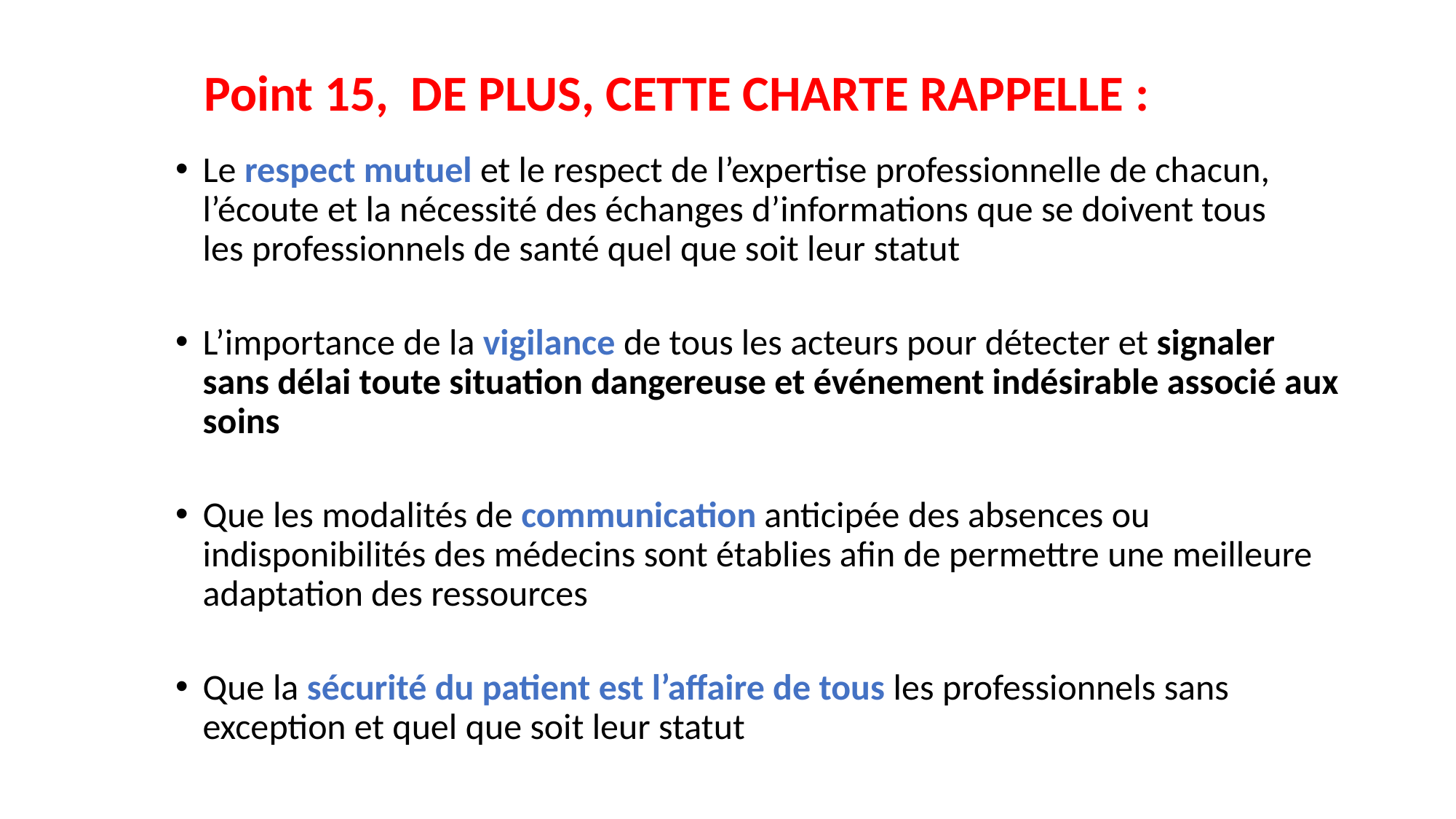

# Point 15,  DE PLUS, CETTE CHARTE RAPPELLE :
Le respect mutuel et le respect de l’expertise professionnelle de chacun, l’écoute et la nécessité des échanges d’informations que se doivent tous
les professionnels de santé quel que soit leur statut
L’importance de la vigilance de tous les acteurs pour détecter et signaler sans délai toute situation dangereuse et événement indésirable associé aux soins
Que les modalités de communication anticipée des absences ou indisponibilités des médecins sont établies afin de permettre une meilleure adaptation des ressources
Que la sécurité du patient est l’affaire de tous les professionnels sans exception et quel que soit leur statut